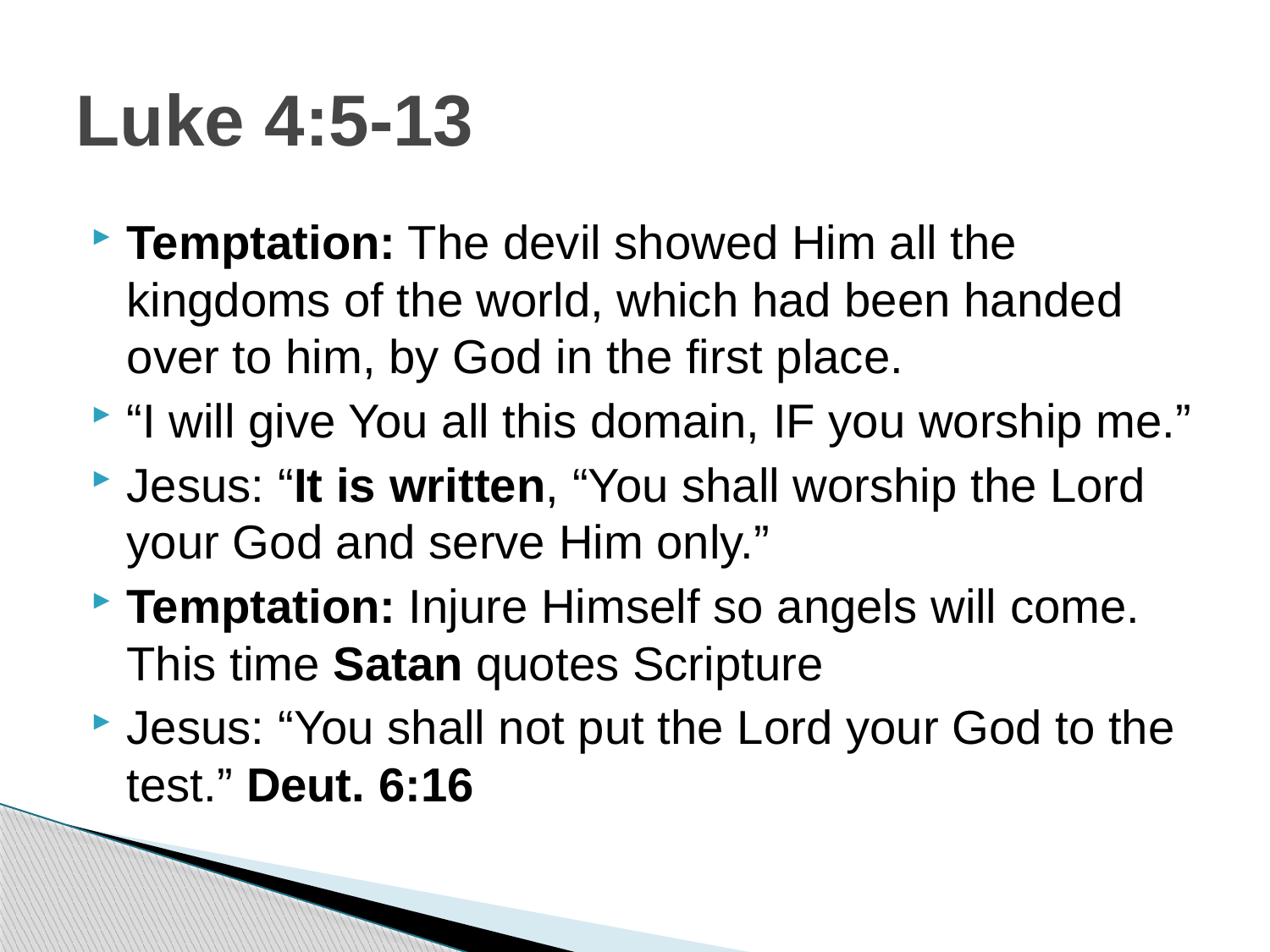

# Luke 4:5-13
Temptation: The devil showed Him all the kingdoms of the world, which had been handed over to him, by God in the first place.
“I will give You all this domain, IF you worship me.”
Jesus: “It is written, “You shall worship the Lord your God and serve Him only.”
Temptation: Injure Himself so angels will come. This time Satan quotes Scripture
Jesus: “You shall not put the Lord your God to the test.” Deut. 6:16